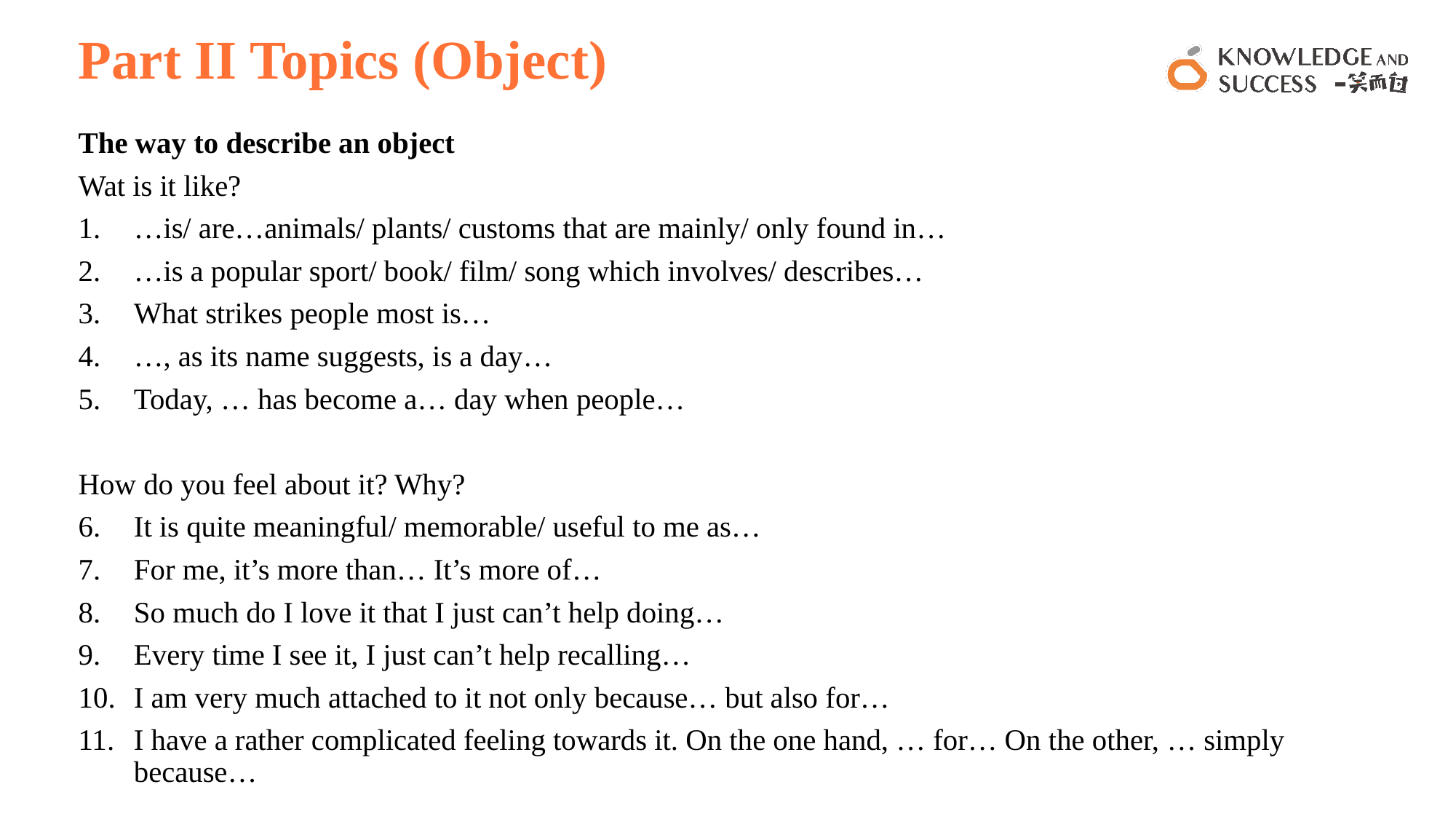

# Part II Topics (Object)
The way to describe an object
Wat is it like?
…is/ are…animals/ plants/ customs that are mainly/ only found in…
…is a popular sport/ book/ film/ song which involves/ describes…
What strikes people most is…
…, as its name suggests, is a day…
Today, … has become a… day when people…

How do you feel about it? Why?
It is quite meaningful/ memorable/ useful to me as…
For me, it’s more than… It’s more of…
So much do I love it that I just can’t help doing…
Every time I see it, I just can’t help recalling…
I am very much attached to it not only because… but also for…
I have a rather complicated feeling towards it. On the one hand, … for… On the other, … simply because…